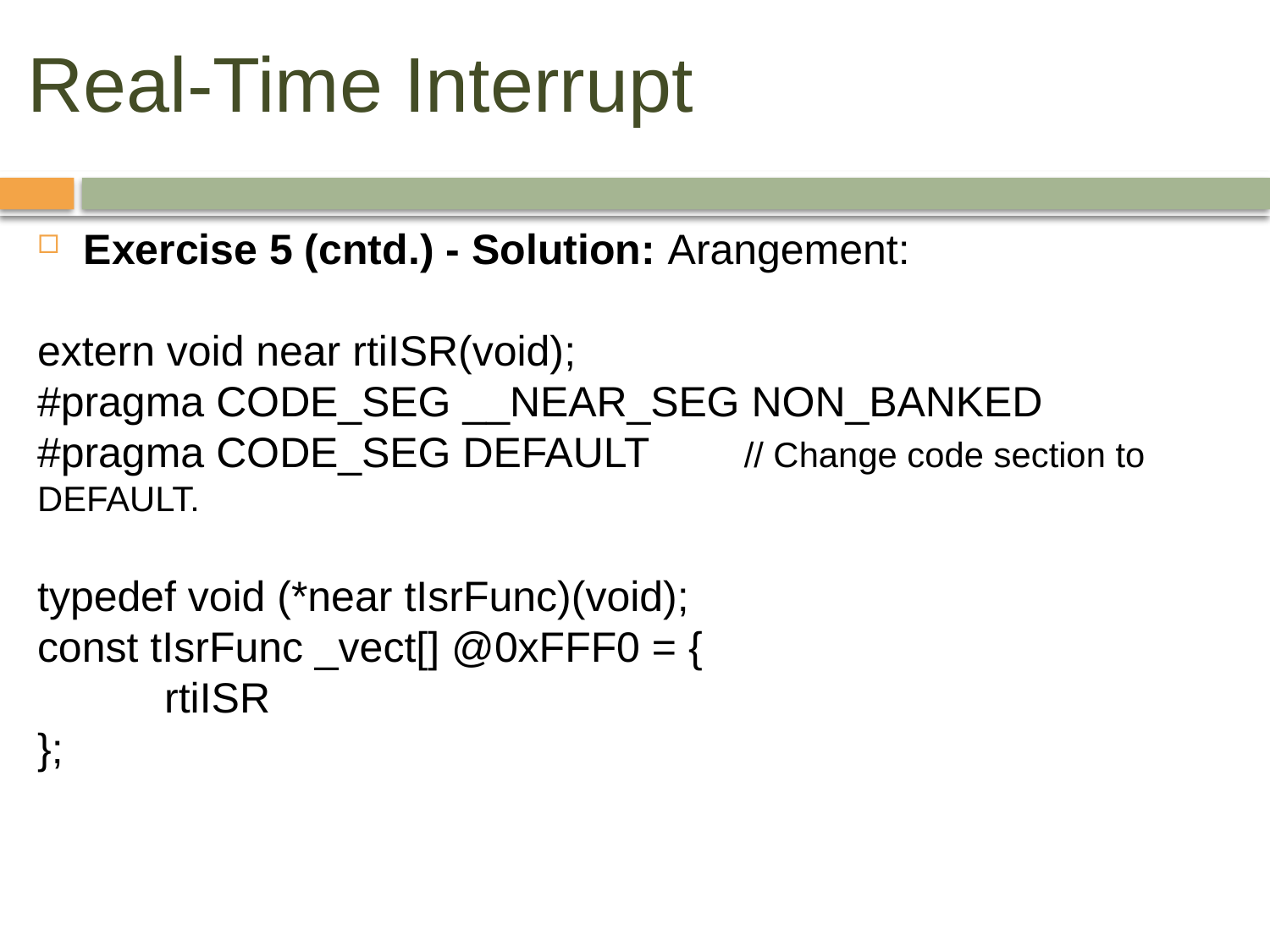

# Real-Time Interrupt
  Exercise 5 (cntd.) - Solution: Arangement:

extern void near rtiISR(void);
#pragma CODE_SEG __NEAR_SEG NON_BANKED
#pragma CODE_SEG DEFAULT        // Change code section to DEFAULT.

typedef void (*near tIsrFunc)(void);
const tIsrFunc _vect[] @0xFFF0 = {
    	rtiISR
};